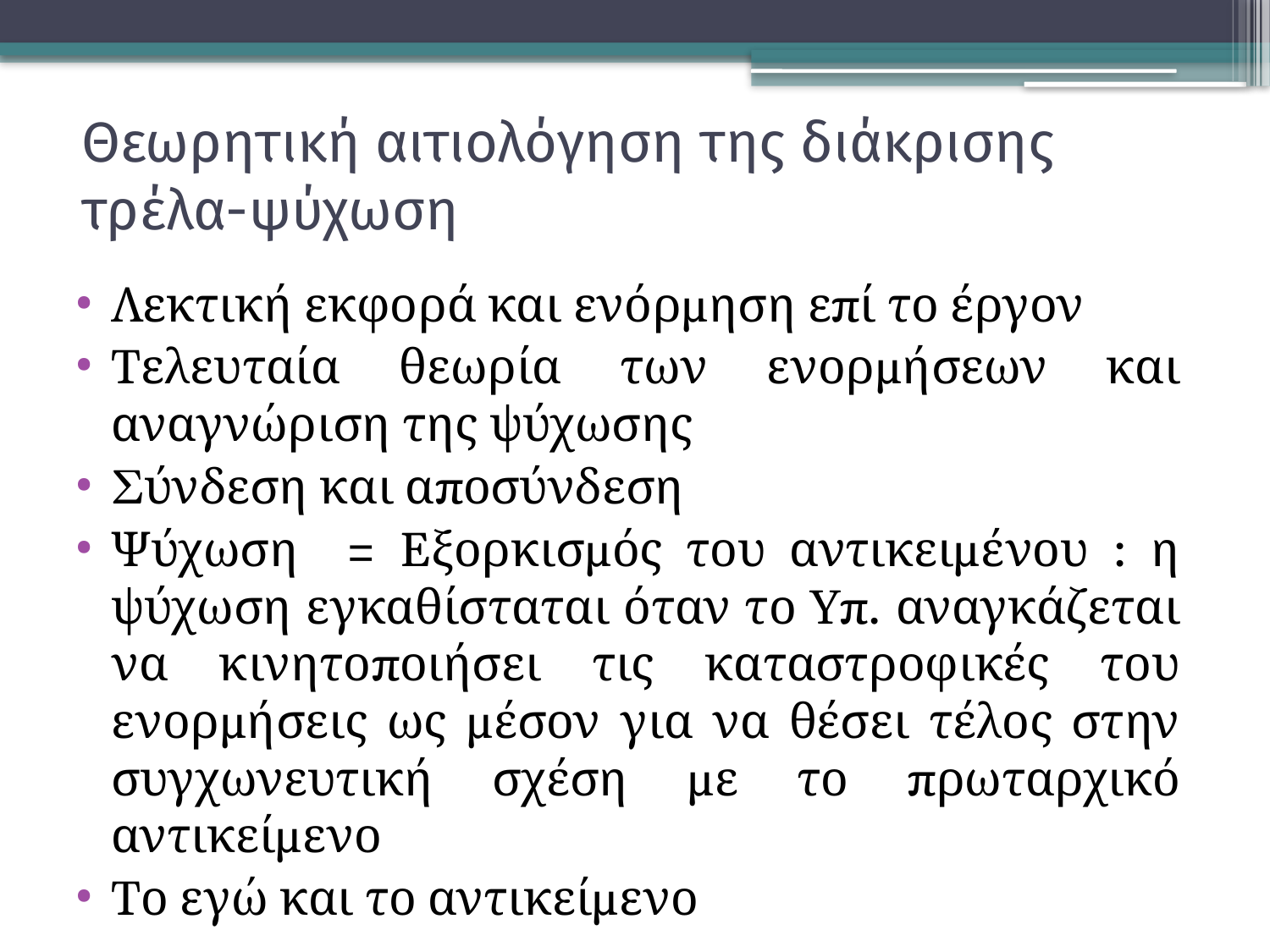

# Θεωρητική αιτιολόγηση της διάκρισης τρέλα-ψύχωση
Λεκτική εκφορά και ενόρμηση επί το έργον
Τελευταία θεωρία των ενορμήσεων και αναγνώριση της ψύχωσης
Σύνδεση και αποσύνδεση
Ψύχωση  = Εξορκισμός του αντικειμένου : η ψύχωση εγκαθίσταται όταν το Υπ. αναγκάζεται να κινητοποιήσει τις καταστροφικές του ενορμήσεις ως μέσον για να θέσει τέλος στην συγχωνευτική σχέση με το πρωταρχικό αντικείμενο
Το εγώ και το αντικείμενο